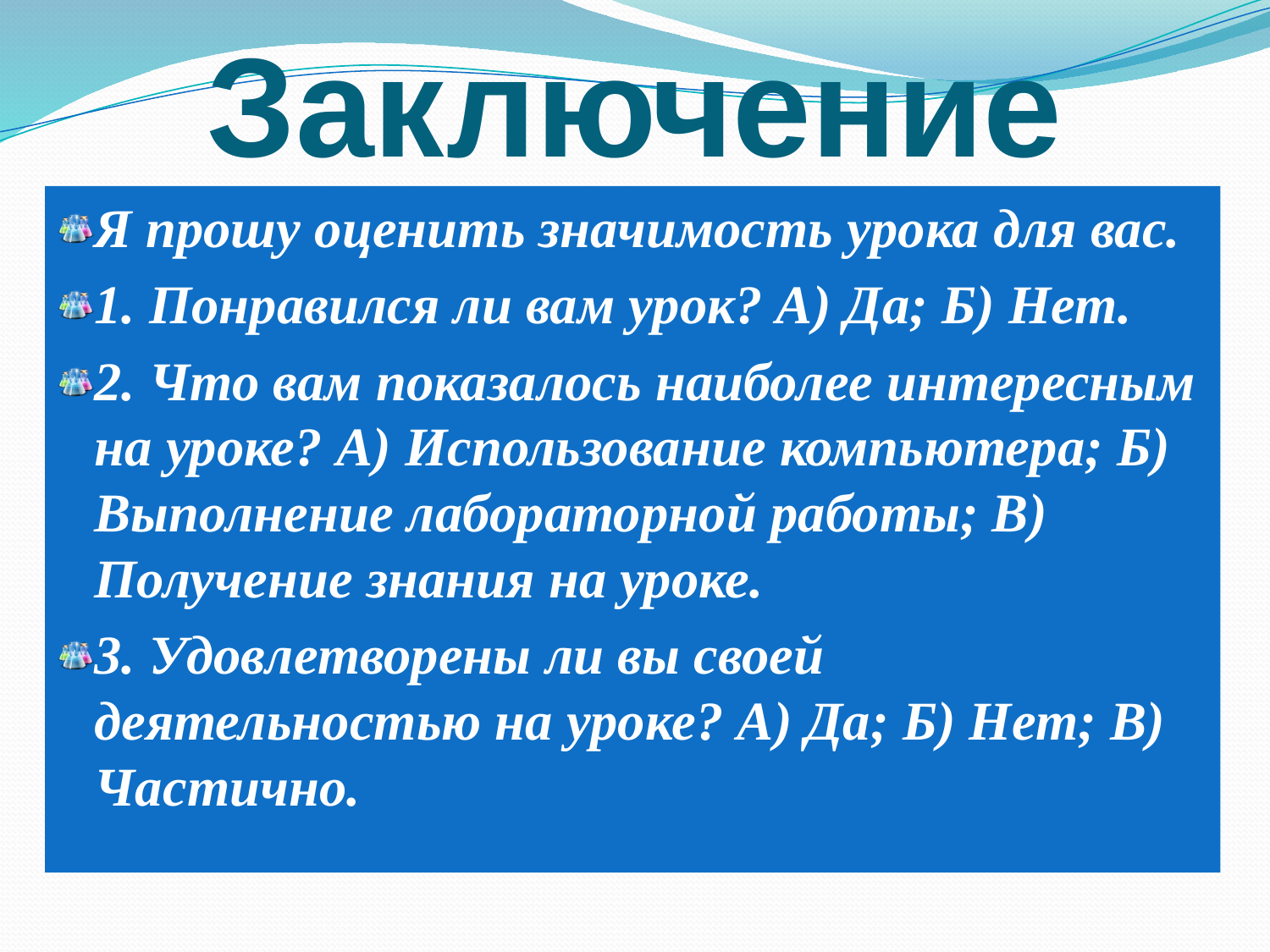

# Заключение
Я прошу оценить значимость урока для вас.
1. Понравился ли вам урок? А) Да; Б) Нет.
2. Что вам показалось наиболее интересным на уроке? А) Использование компьютера; Б) Выполнение лабораторной работы; В) Получение знания на уроке.
3. Удовлетворены ли вы своей деятельностью на уроке? А) Да; Б) Нет; В) Частично.